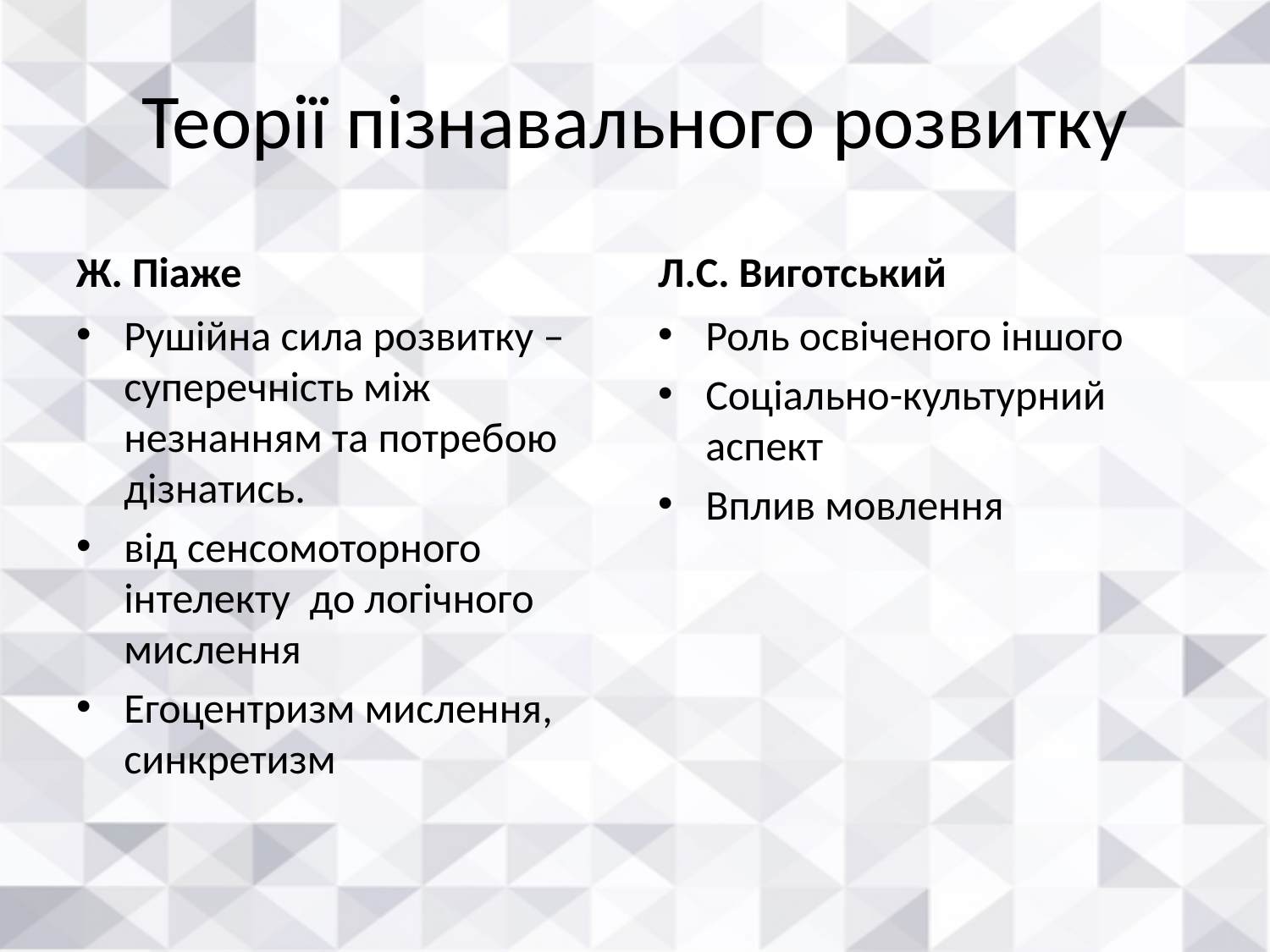

# Теорії пізнавального розвитку
Ж. Піаже
Л.С. Виготський
Рушійна сила розвитку – суперечність між незнанням та потребою дізнатись.
від сенсомоторного інтелекту  до логічного мислення
Егоцентризм мислення, синкретизм

Роль освіченого іншого
Соціально-культурний аспект
Вплив мовлення